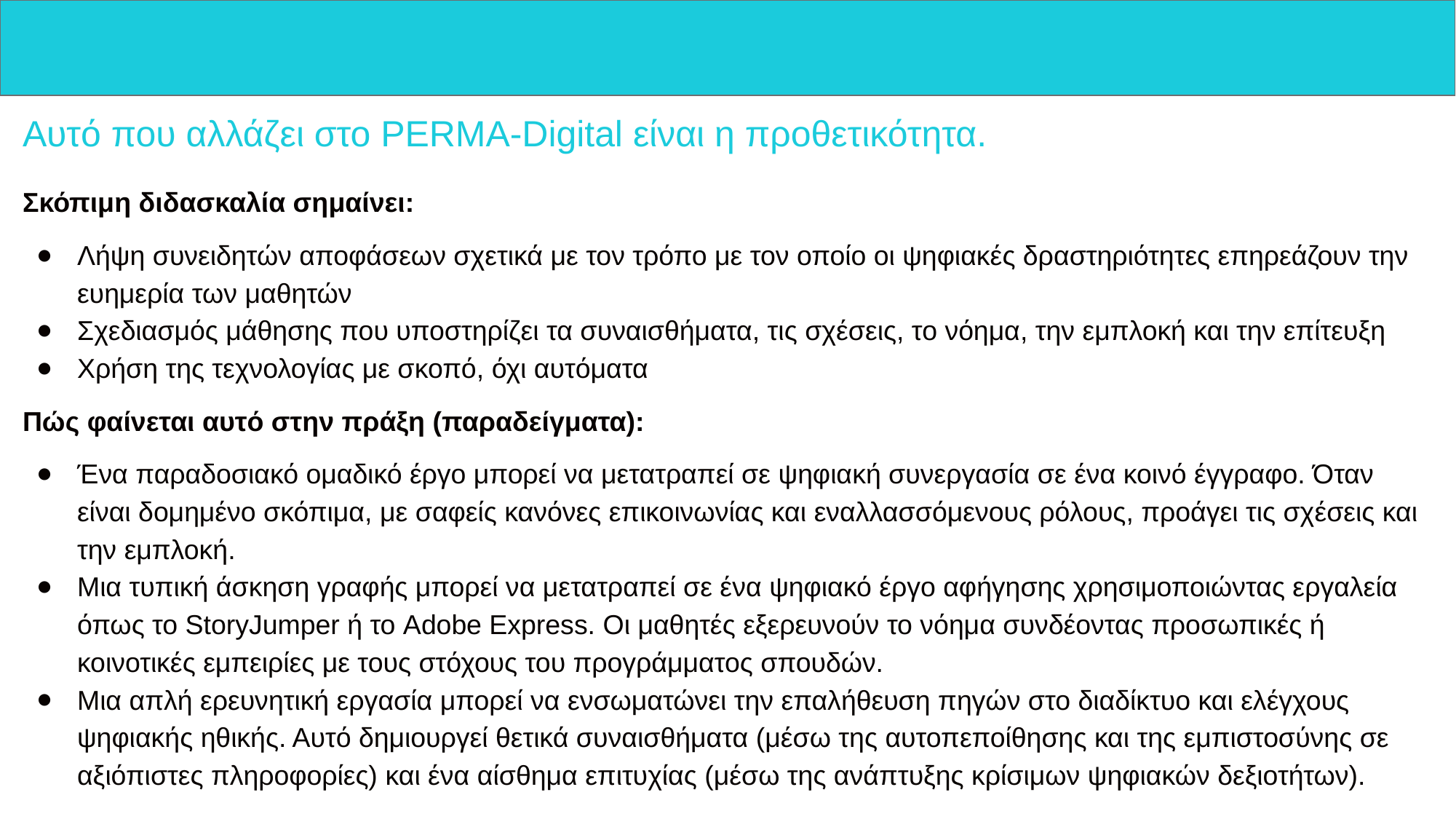

#
Αυτό που αλλάζει στο PERMA-Digital είναι η προθετικότητα.
Σκόπιμη διδασκαλία σημαίνει:
Λήψη συνειδητών αποφάσεων σχετικά με τον τρόπο με τον οποίο οι ψηφιακές δραστηριότητες επηρεάζουν την ευημερία των μαθητών
Σχεδιασμός μάθησης που υποστηρίζει τα συναισθήματα, τις σχέσεις, το νόημα, την εμπλοκή και την επίτευξη
Χρήση της τεχνολογίας με σκοπό, όχι αυτόματα
Πώς φαίνεται αυτό στην πράξη (παραδείγματα):
Ένα παραδοσιακό ομαδικό έργο μπορεί να μετατραπεί σε ψηφιακή συνεργασία σε ένα κοινό έγγραφο. Όταν είναι δομημένο σκόπιμα, με σαφείς κανόνες επικοινωνίας και εναλλασσόμενους ρόλους, προάγει τις σχέσεις και την εμπλοκή.
Μια τυπική άσκηση γραφής μπορεί να μετατραπεί σε ένα ψηφιακό έργο αφήγησης χρησιμοποιώντας εργαλεία όπως το StoryJumper ή το Adobe Express. Οι μαθητές εξερευνούν το νόημα συνδέοντας προσωπικές ή κοινοτικές εμπειρίες με τους στόχους του προγράμματος σπουδών.
Μια απλή ερευνητική εργασία μπορεί να ενσωματώνει την επαλήθευση πηγών στο διαδίκτυο και ελέγχους ψηφιακής ηθικής. Αυτό δημιουργεί θετικά συναισθήματα (μέσω της αυτοπεποίθησης και της εμπιστοσύνης σε αξιόπιστες πληροφορίες) και ένα αίσθημα επιτυχίας (μέσω της ανάπτυξης κρίσιμων ψηφιακών δεξιοτήτων).